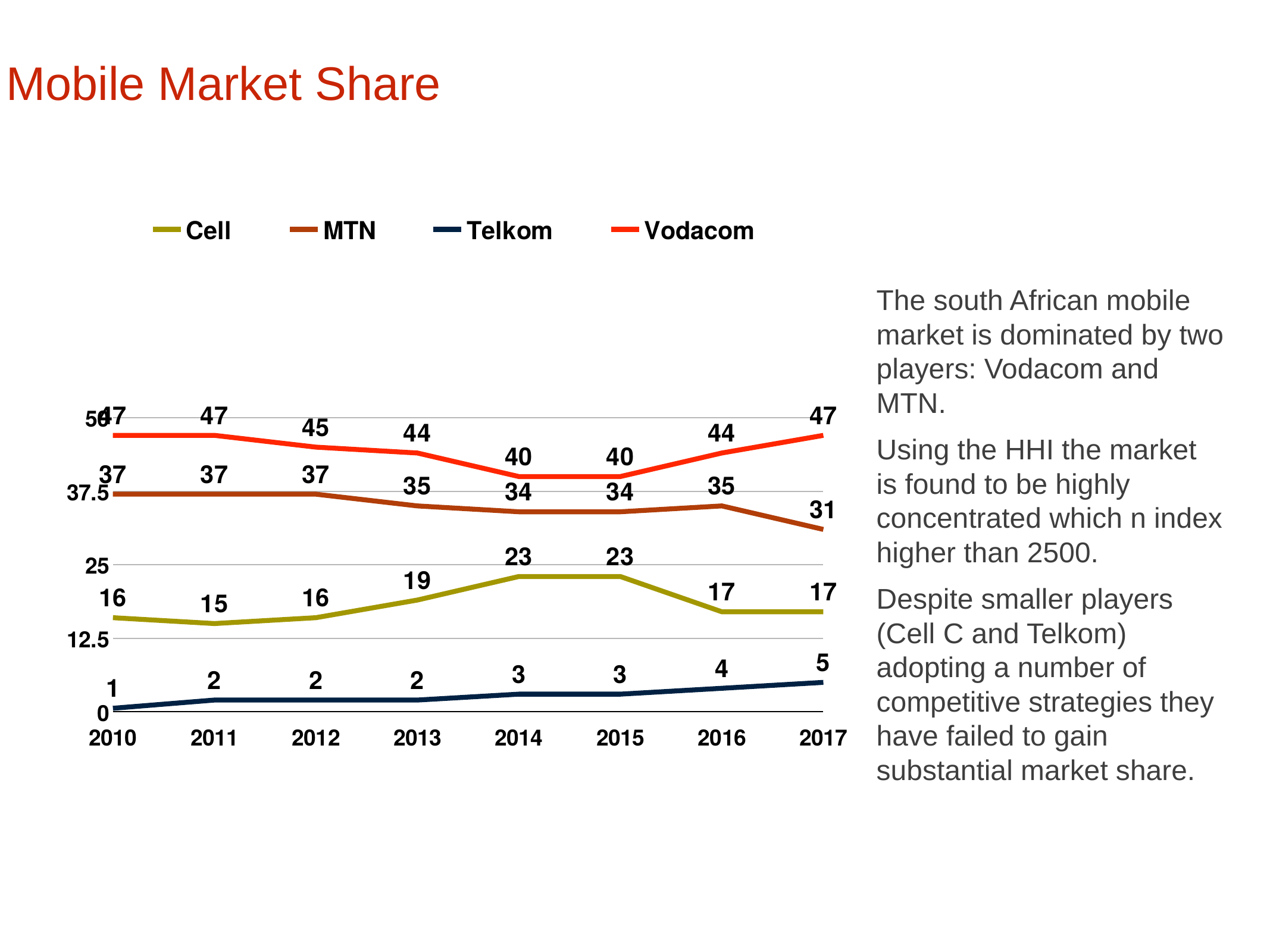

# Mobile Market Share

### Chart

| Category | Cell | MTN | Telkom | Vodacom |
|---|---|---|---|---|
| 2010 | 16.0 | 37.0 | 0.6 | 47.0 |
| 2011 | 15.0 | 37.0 | 2.0 | 47.0 |
| 2012 | 16.0 | 37.0 | 2.0 | 45.0 |
| 2013 | 19.0 | 35.0 | 2.0 | 44.0 |
| 2014 | 23.0 | 34.0 | 3.0 | 40.0 |
| 2015 | 23.0 | 34.0 | 3.0 | 40.0 |
| 2016 | 17.0 | 35.0 | 4.0 | 44.0 |
| 2017 | 17.0 | 31.0 | 5.0 | 47.0 |
The south African mobile market is dominated by two players: Vodacom and MTN.
Using the HHI the market is found to be highly concentrated which n index higher than 2500.
Despite smaller players (Cell C and Telkom) adopting a number of competitive strategies they have failed to gain substantial market share.